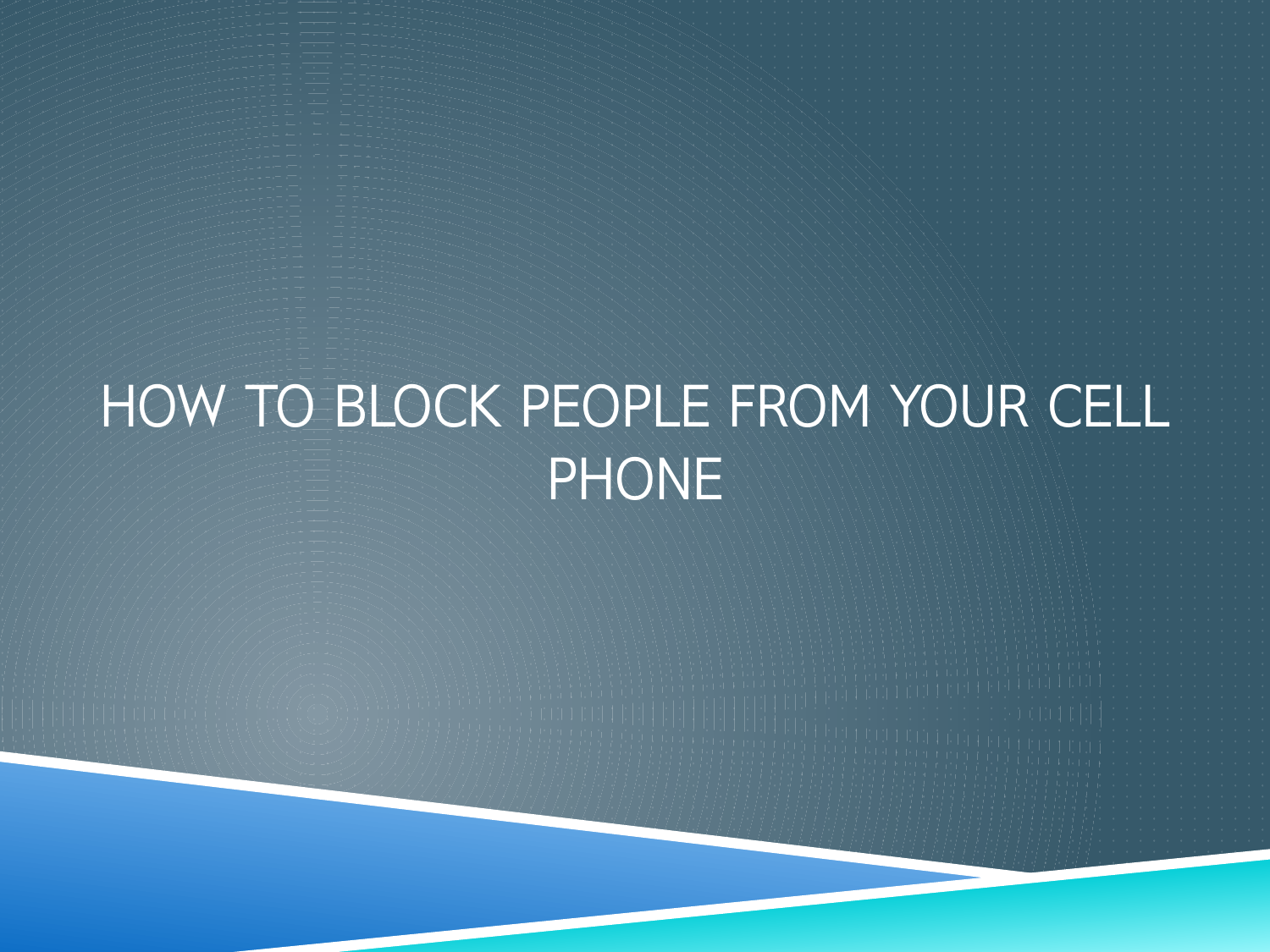

# How to block people from your cell phone